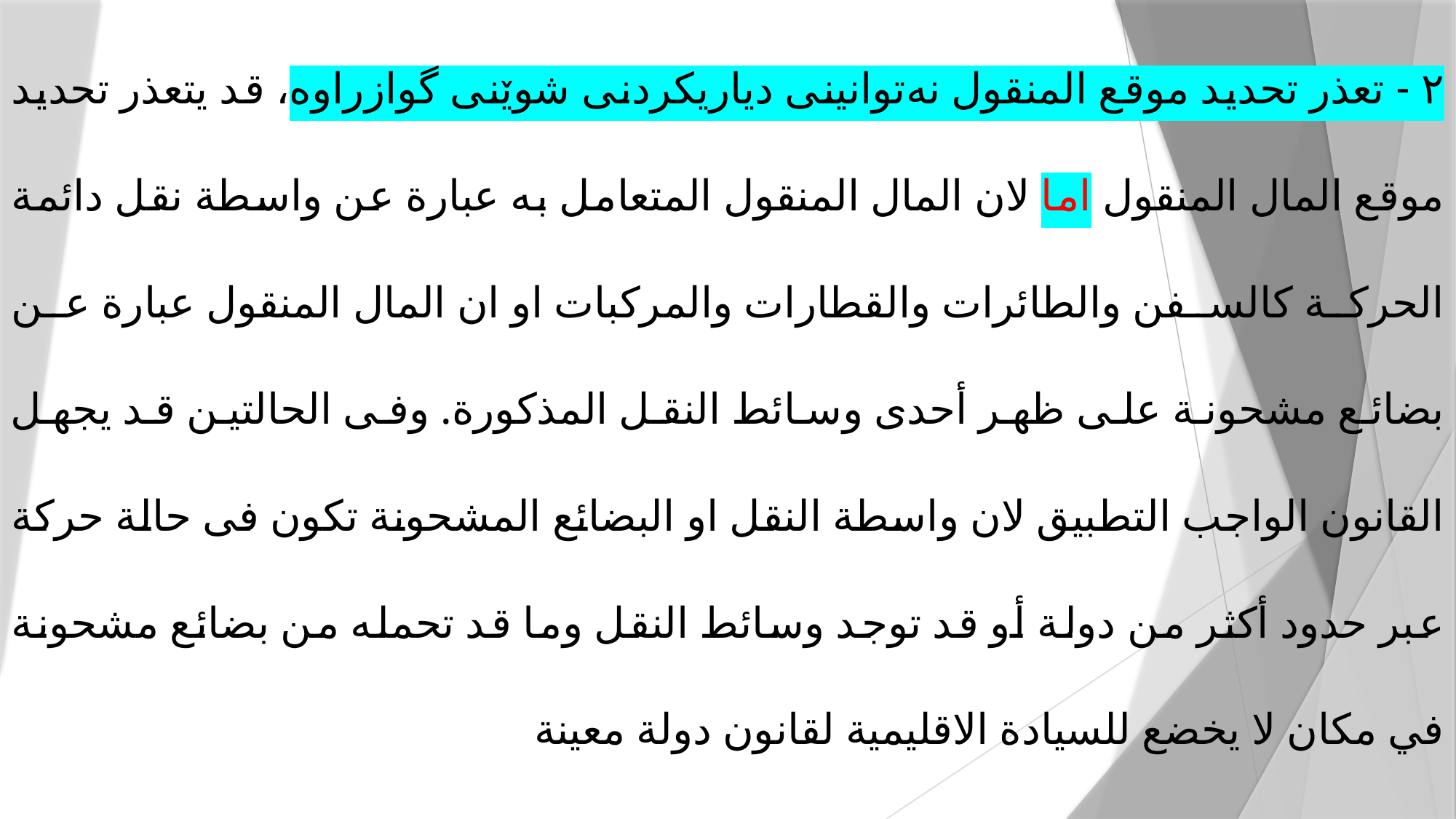

٢ - تعذر تحديد موقع المنقول نەتوانینی دیاریکردنی شوێنی گوازراوە، قد يتعذر تحديد موقع المال المنقول اما لان المال المنقول المتعامل به عبارة عن واسطة نقل دائمة الحركة كالسفن والطائرات والقطارات والمركبات او ان المال المنقول عبارة عن بضائع مشحونة على ظهر أحدى وسائط النقل المذكورة. وفى الحالتين قد يجهل القانون الواجب التطبيق لان واسطة النقل او البضائع المشحونة تكون فى حالة حركة عبر حدود أكثر من دولة أو قد توجد وسائط النقل وما قد تحمله من بضائع مشحونة في مكان لا يخضع للسيادة الاقليمية لقانون دولة معينة